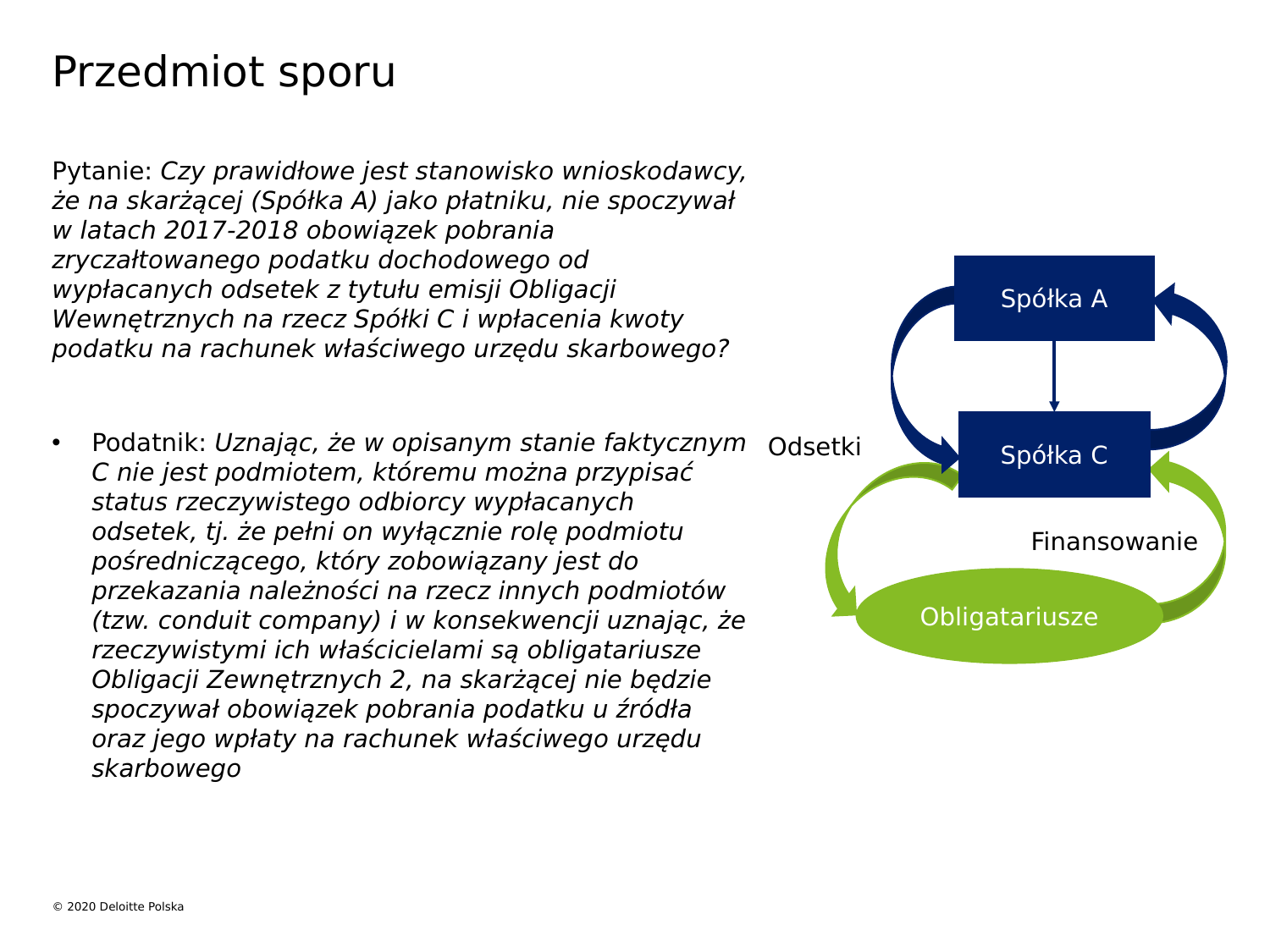

# Przedmiot sporu
Pytanie: Czy prawidłowe jest stanowisko wnioskodawcy, że na skarżącej (Spółka A) jako płatniku, nie spoczywał w latach 2017-2018 obowiązek pobrania zryczałtowanego podatku dochodowego od wypłacanych odsetek z tytułu emisji Obligacji Wewnętrznych na rzecz Spółki C i wpłacenia kwoty podatku na rachunek właściwego urzędu skarbowego?

Podatnik: Uznając, że w opisanym stanie faktycznym C nie jest podmiotem, któremu można przypisać status rzeczywistego odbiorcy wypłacanych odsetek, tj. że pełni on wyłącznie rolę podmiotu pośredniczącego, który zobowiązany jest do przekazania należności na rzecz innych podmiotów (tzw. conduit company) i w konsekwencji uznając, że rzeczywistymi ich właścicielami są obligatariusze Obligacji Zewnętrznych 2, na skarżącej nie będzie spoczywał obowiązek pobrania podatku u źródła oraz jego wpłaty na rachunek właściwego urzędu skarbowego

Spółka A

Spółka C
Odsetki

Finansowanie

Obligatariusze